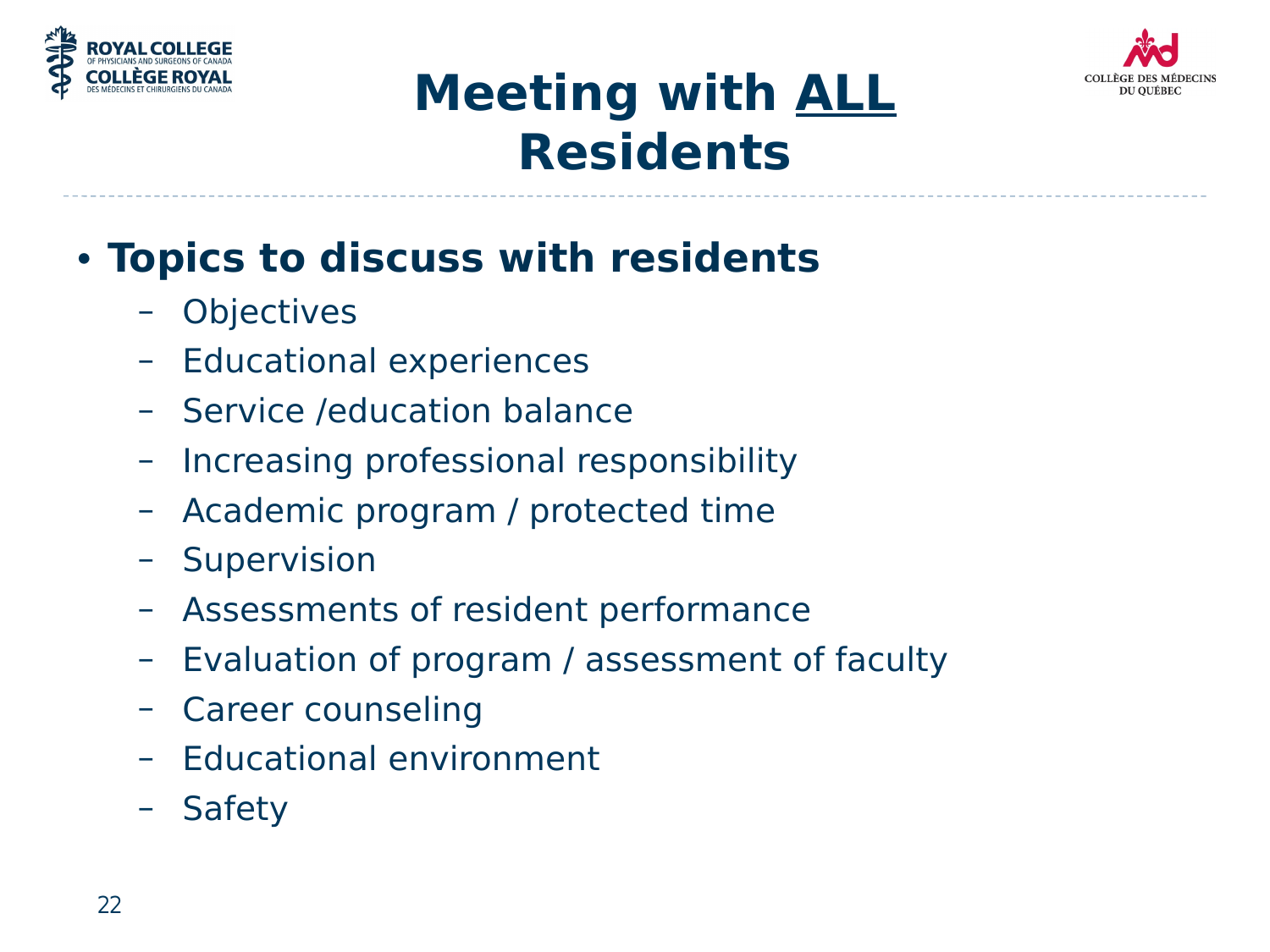

# Meeting with ALL Residents
Topics to discuss with residents
Objectives
Educational experiences
Service /education balance
Increasing professional responsibility
Academic program / protected time
Supervision
Assessments of resident performance
Evaluation of program / assessment of faculty
Career counseling
Educational environment
Safety
22